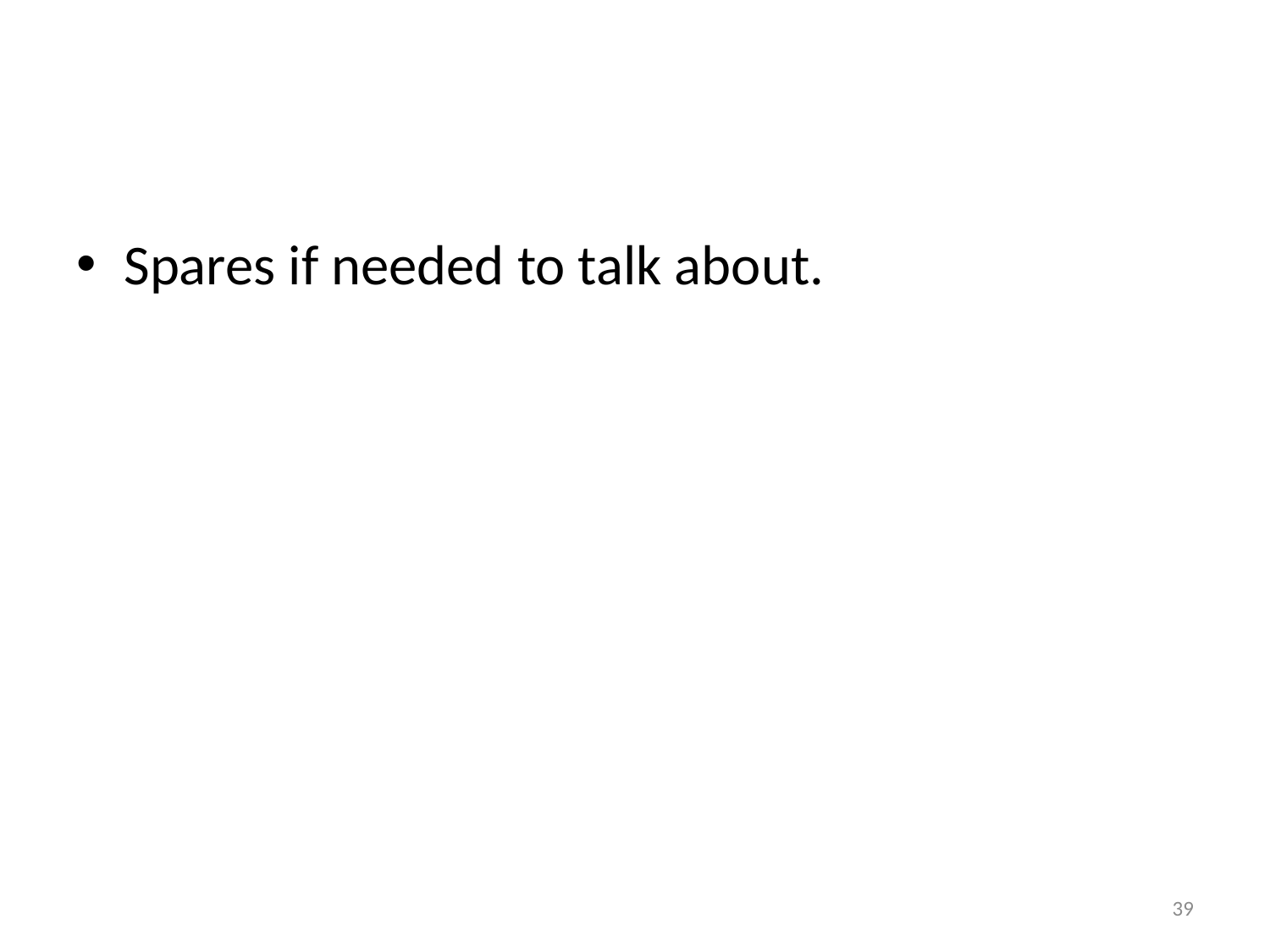

#
Spares if needed to talk about.

39